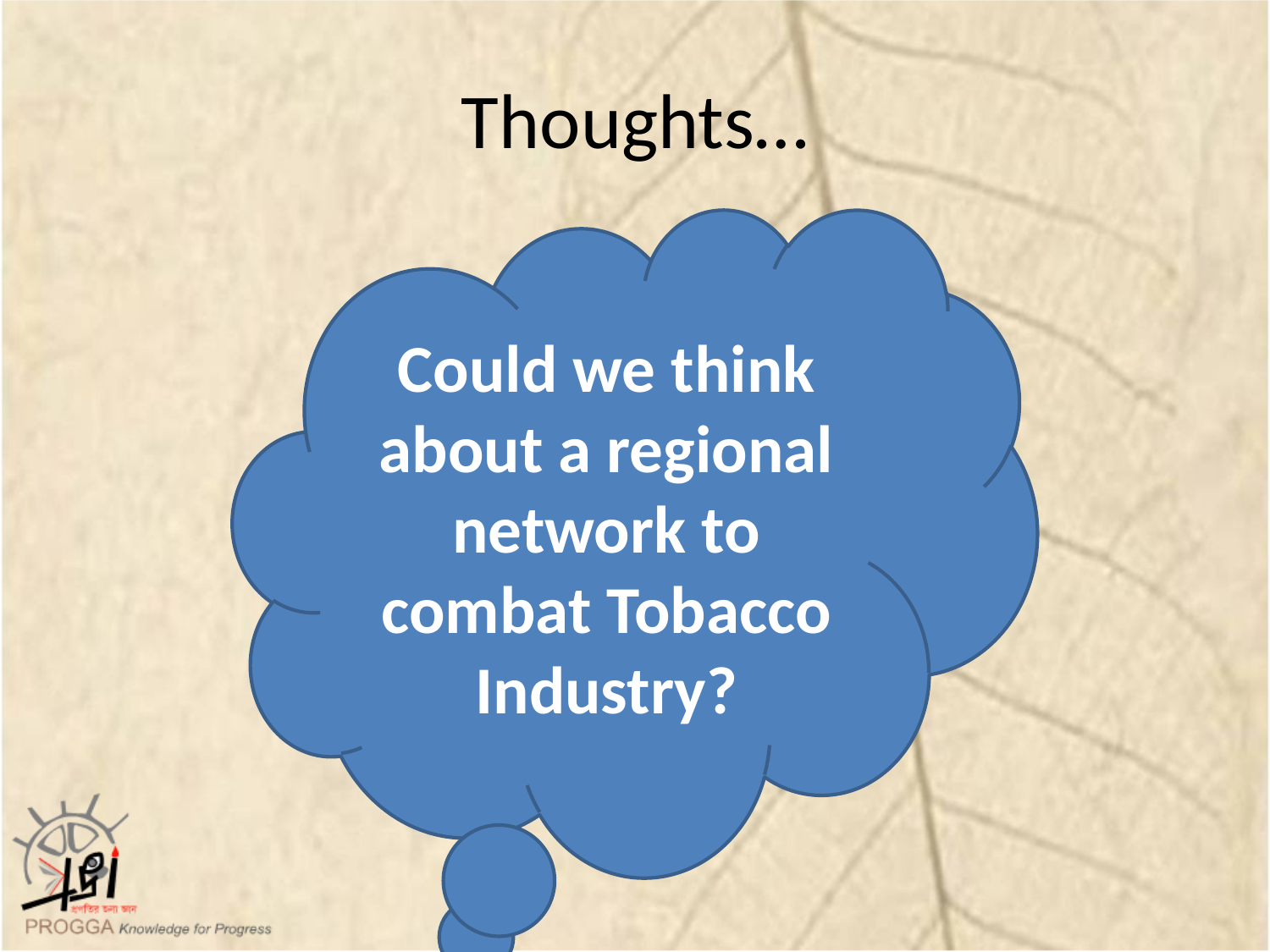

# Thoughts…

Could we think about a regional network to combat Tobacco Industry?